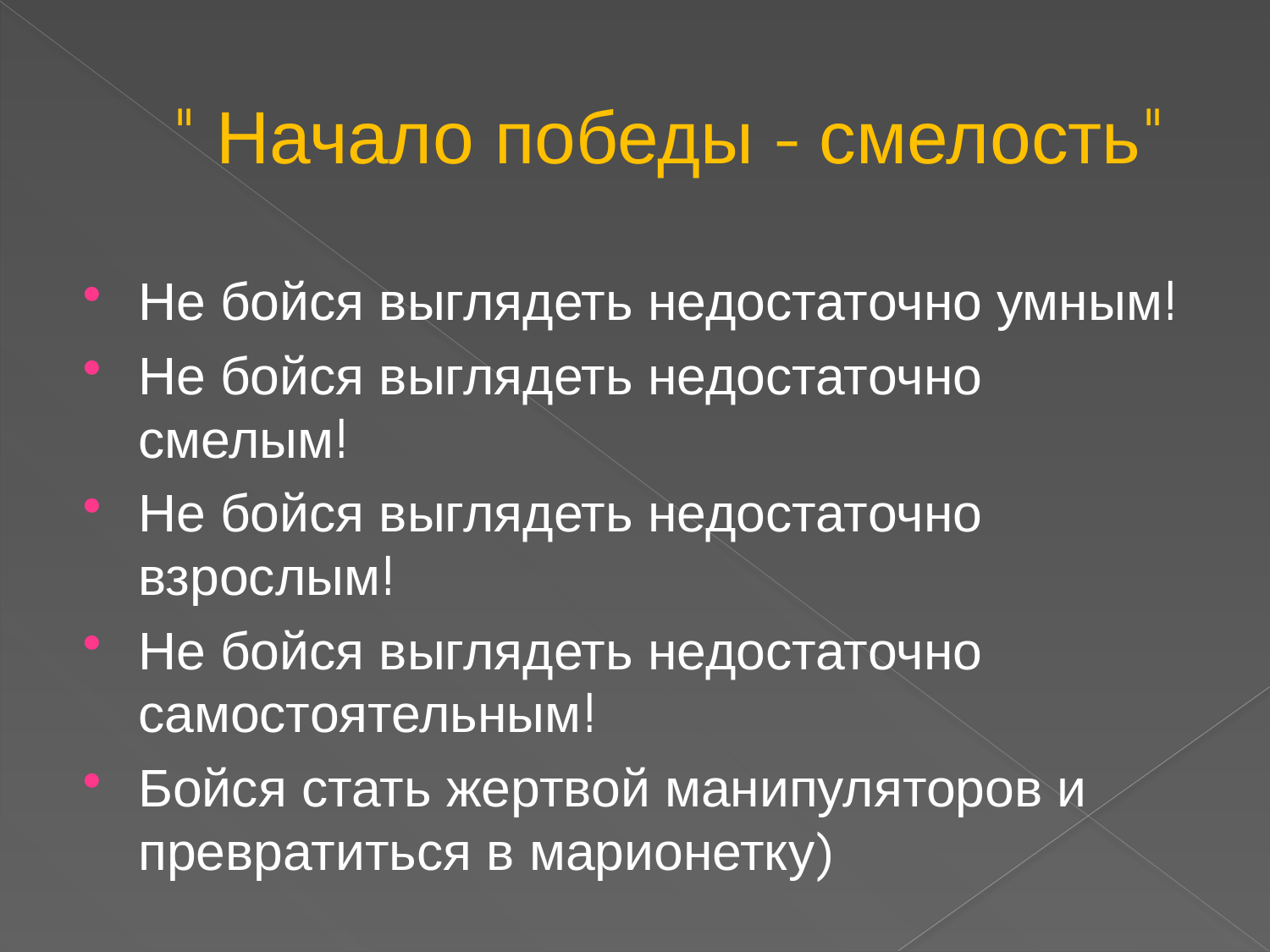

# " Начало победы - смелость"
Не бойся выглядеть недостаточно умным!
Не бойся выглядеть недостаточно смелым!
Не бойся выглядеть недостаточно взрослым!
Не бойся выглядеть недостаточно самостоятельным!
Бойся стать жертвой манипуляторов и превратиться в марионетку)